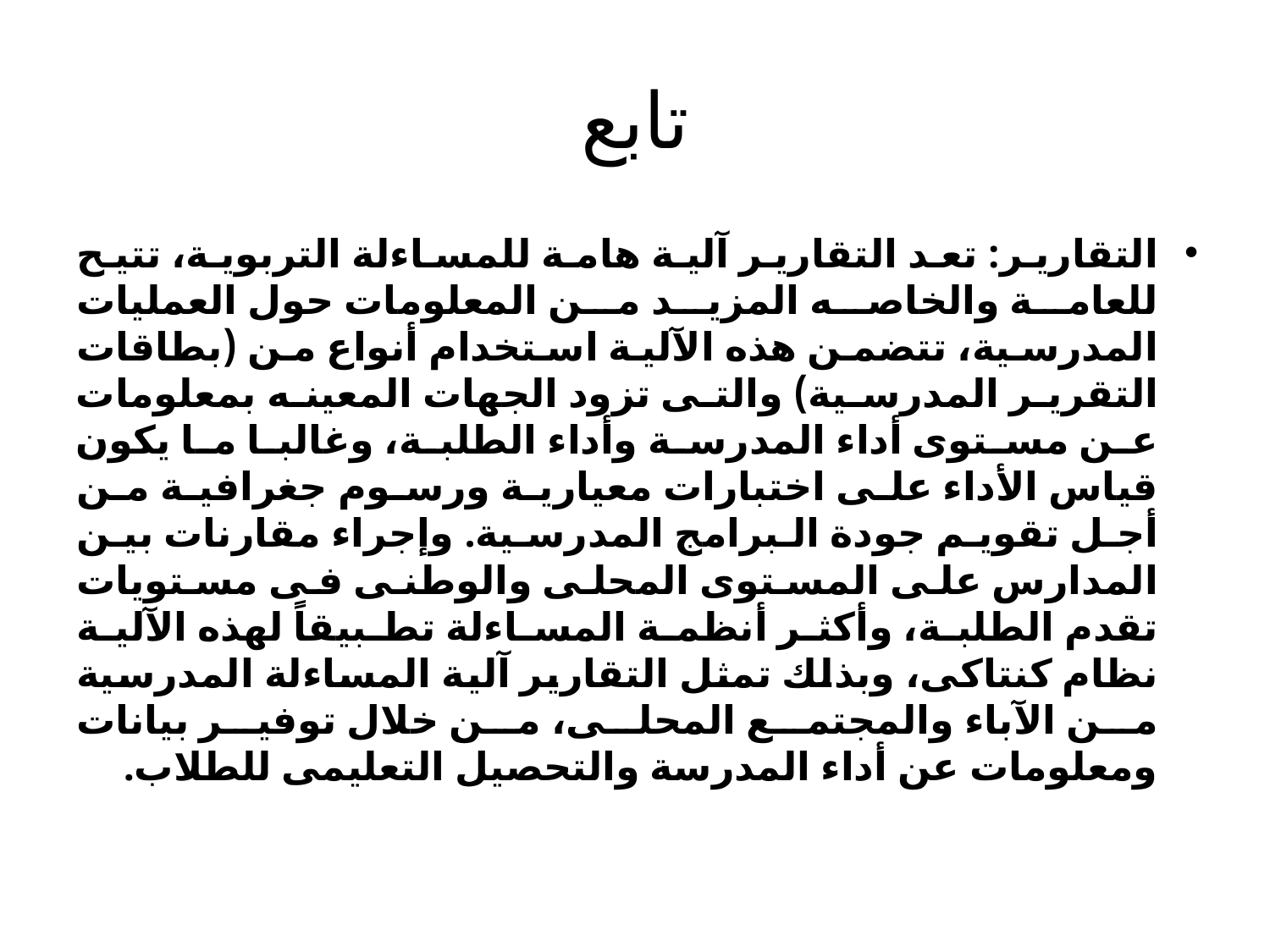

# تابع
التقارير: تعد التقارير آلية هامة للمساءلة التربوية، تتيح للعامة والخاصه المزيد من المعلومات حول العمليات المدرسية، تتضمن هذه الآلية استخدام أنواع من (بطاقات التقرير المدرسية) والتى تزود الجهات المعينه بمعلومات عن مستوى أداء المدرسة وأداء الطلبة، وغالبا ما يكون قياس الأداء على اختبارات معيارية ورسوم جغرافية من أجل تقويم جودة البرامج المدرسية. وإجراء مقارنات بين المدارس على المستوى المحلى والوطنى فى مستويات تقدم الطلبة، وأكثر أنظمة المساءلة تطبيقاً لهذه الآلية نظام كنتاكى، وبذلك تمثل التقارير آلية المساءلة المدرسية من الآباء والمجتمع المحلى، من خلال توفير بيانات ومعلومات عن أداء المدرسة والتحصيل التعليمى للطلاب.